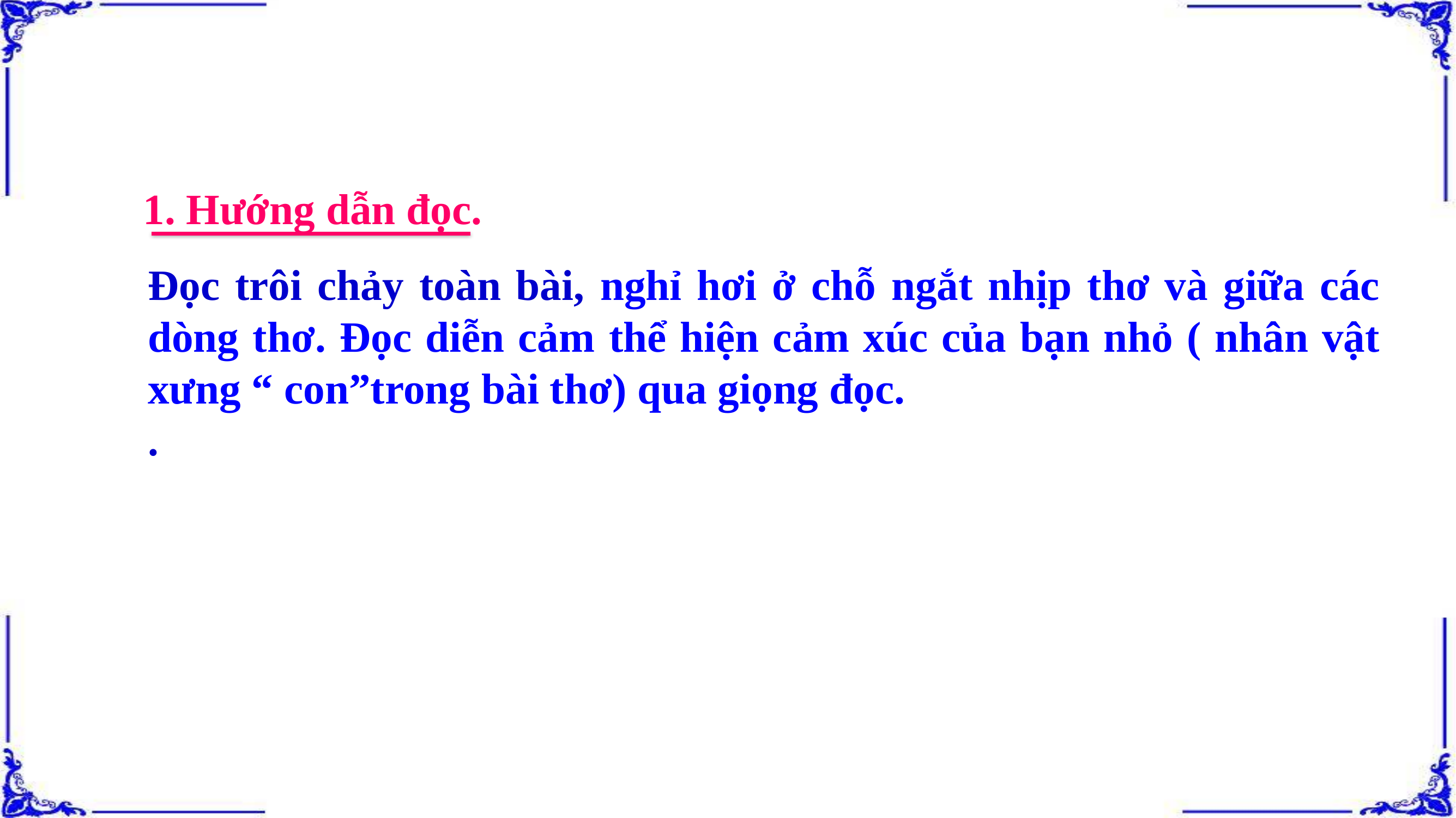

1. Hướng dẫn đọc.
Đọc trôi chảy toàn bài, nghỉ hơi ở chỗ ngắt nhịp thơ và giữa các dòng thơ. Đọc diễn cảm thể hiện cảm xúc của bạn nhỏ ( nhân vật xưng “ con”trong bài thơ) qua giọng đọc.
.